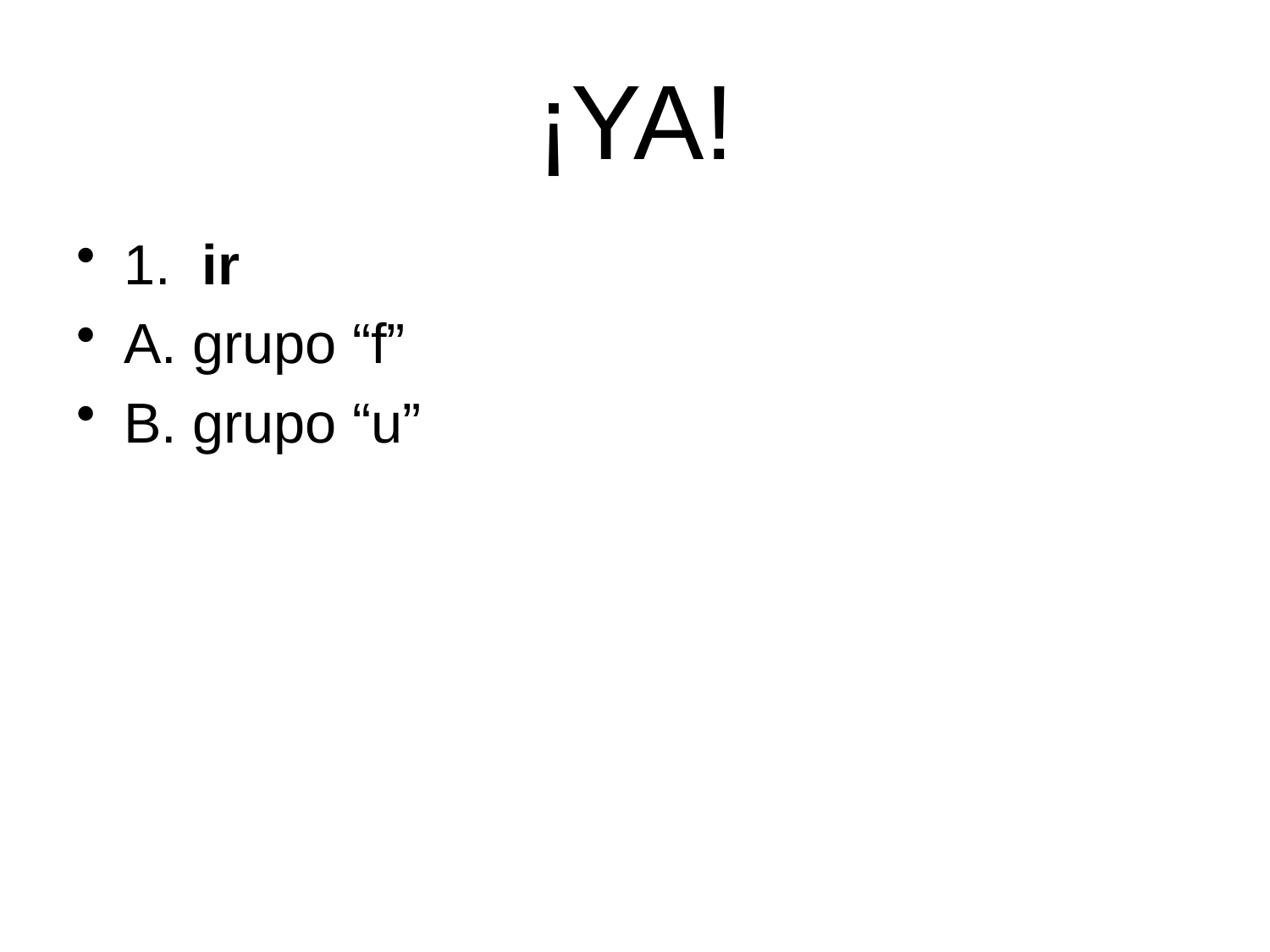

# ¡YA!
1.  ir
A. grupo “f”
B. grupo “u”